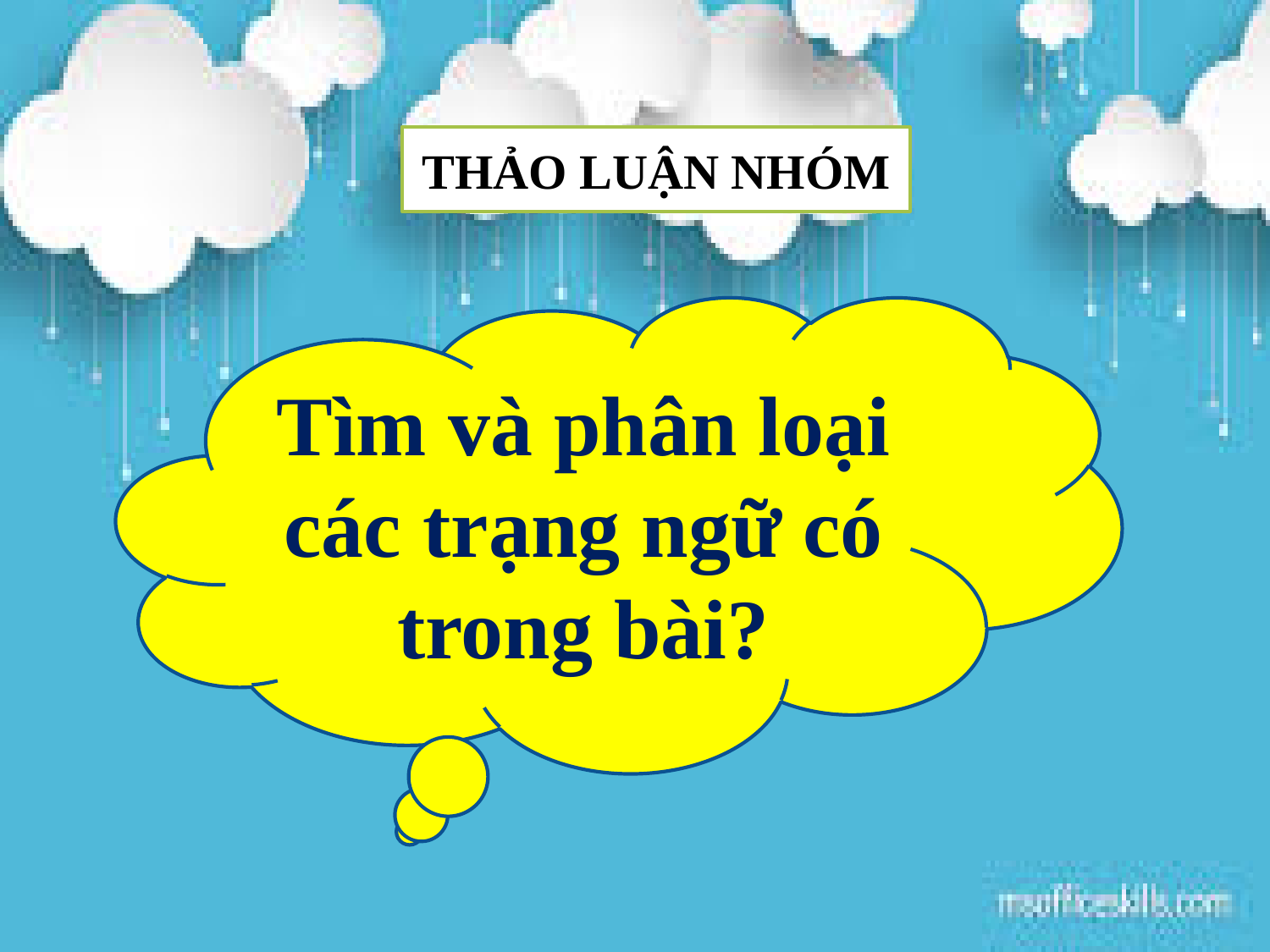

THẢO LUẬN NHÓM
Tìm và phân loại các trạng ngữ có trong bài?